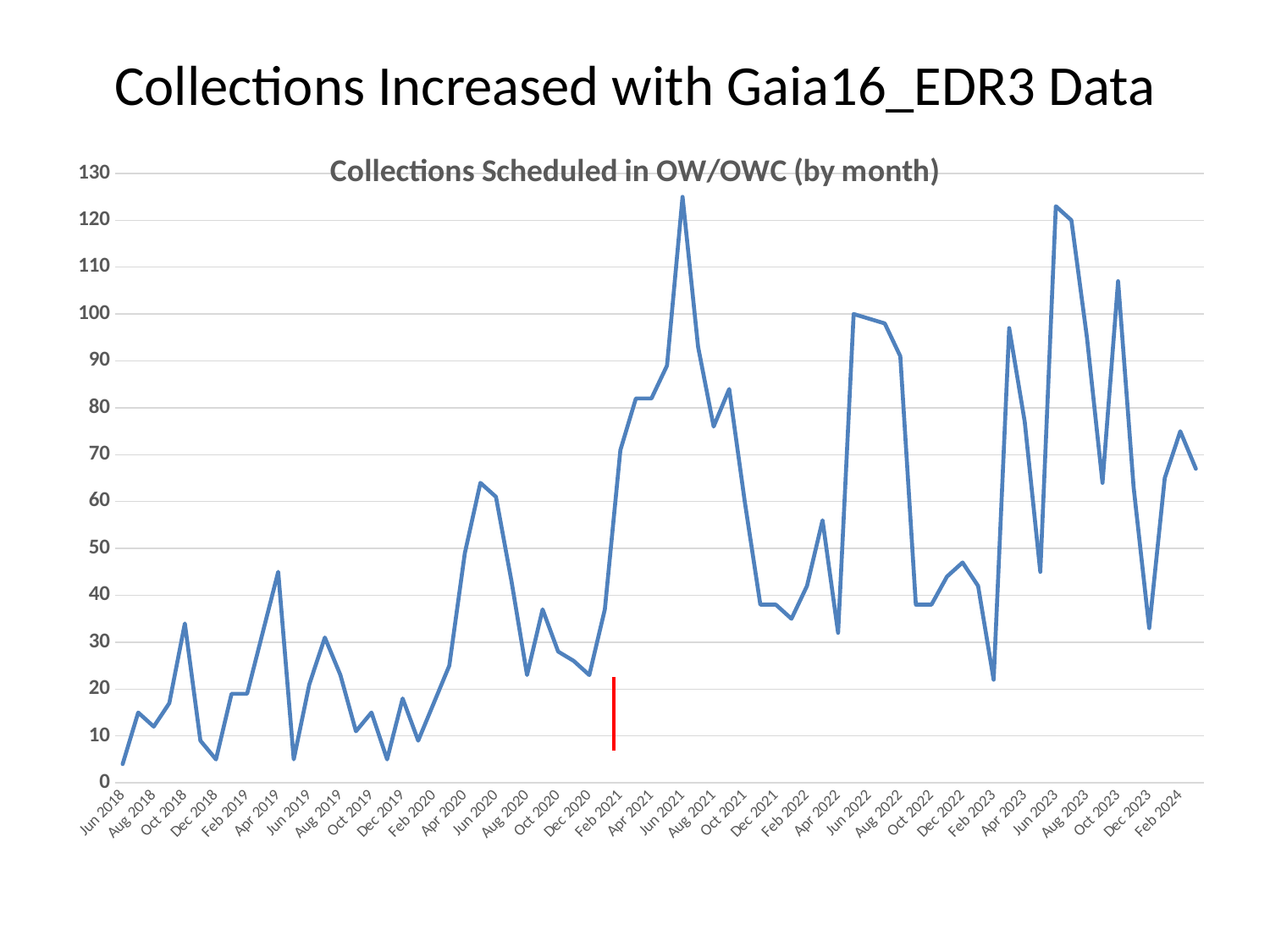

# Collections Increased with Gaia16_EDR3 Data

### Chart: Collections Scheduled in OW/OWC (by month)

| Category |  |
|---|---|
| Jun 2018 | 4.0 |
| Jul 2018 | 15.0 |
| Aug 2018 | 12.0 |
| Sep 2018 | 17.0 |
| Oct 2018 | 34.0 |
| Nov 2018 | 9.0 |
| Dec 2018 | 5.0 |
| Jan 2019 | 19.0 |
| Feb 2019 | 19.0 |
| Mar 2019 | 32.0 |
| Apr 2019 | 45.0 |
| May 2019 | 5.0 |
| Jun 2019 | 21.0 |
| Jul 2019 | 31.0 |
| Aug 2019 | 23.0 |
| Sep 2019 | 11.0 |
| Oct 2019 | 15.0 |
| Nov 2019 | 5.0 |
| Dec 2019 | 18.0 |
| Jan 2020 | 9.0 |
| Feb 2020 | 17.0 |
| Mar 2020 | 25.0 |
| Apr 2020 | 49.0 |
| May 2020 | 64.0 |
| Jun 2020 | 61.0 |
| Jul 2020 | 43.0 |
| Aug 2020 | 23.0 |
| Sep 2020 | 37.0 |
| Oct 2020 | 28.0 |
| Nov 2020 | 26.0 |
| Dec 2020 | 23.0 |
| Jan 2021 | 37.0 |
| Feb 2021 | 71.0 |
| Mar 2021 | 82.0 |
| Apr 2021 | 82.0 |
| May 2021 | 89.0 |
| Jun 2021 | 125.0 |
| Jul 2021 | 93.0 |
| Aug 2021 | 76.0 |
| Sep 2021 | 84.0 |
| Oct 2021 | 60.0 |
| Nov 2021 | 38.0 |
| Dec 2021 | 38.0 |
| Jan 2022 | 35.0 |
| Feb 2022 | 42.0 |
| Mar 2022 | 56.0 |
| Apr 2022 | 32.0 |
| May 2022 | 100.0 |
| Jun 2022 | 99.0 |
| Jul 2022 | 98.0 |
| Aug 2022 | 91.0 |
| Sep 2022 | 38.0 |
| Oct 2022 | 38.0 |
| Nov 2022 | 44.0 |
| Dec 2022 | 47.0 |
| Jan 2023 | 42.0 |
| Feb 2023 | 22.0 |
| Mar 2023 | 97.0 |
| Apr 2023 | 77.0 |
| May 2023 | 45.0 |
| Jun 2023 | 123.0 |
| Jul 2023 | 120.0 |
| Aug 2023 | 95.0 |
| Sep 2023 | 64.0 |
| Oct 2023 | 107.0 |
| Nov 2023 | 63.0 |
| Dec 2023 | 33.0 |
| Jan 2024 | 65.0 |
| Feb 2024 | 75.0 |
| Mar 2024 | 67.0 |